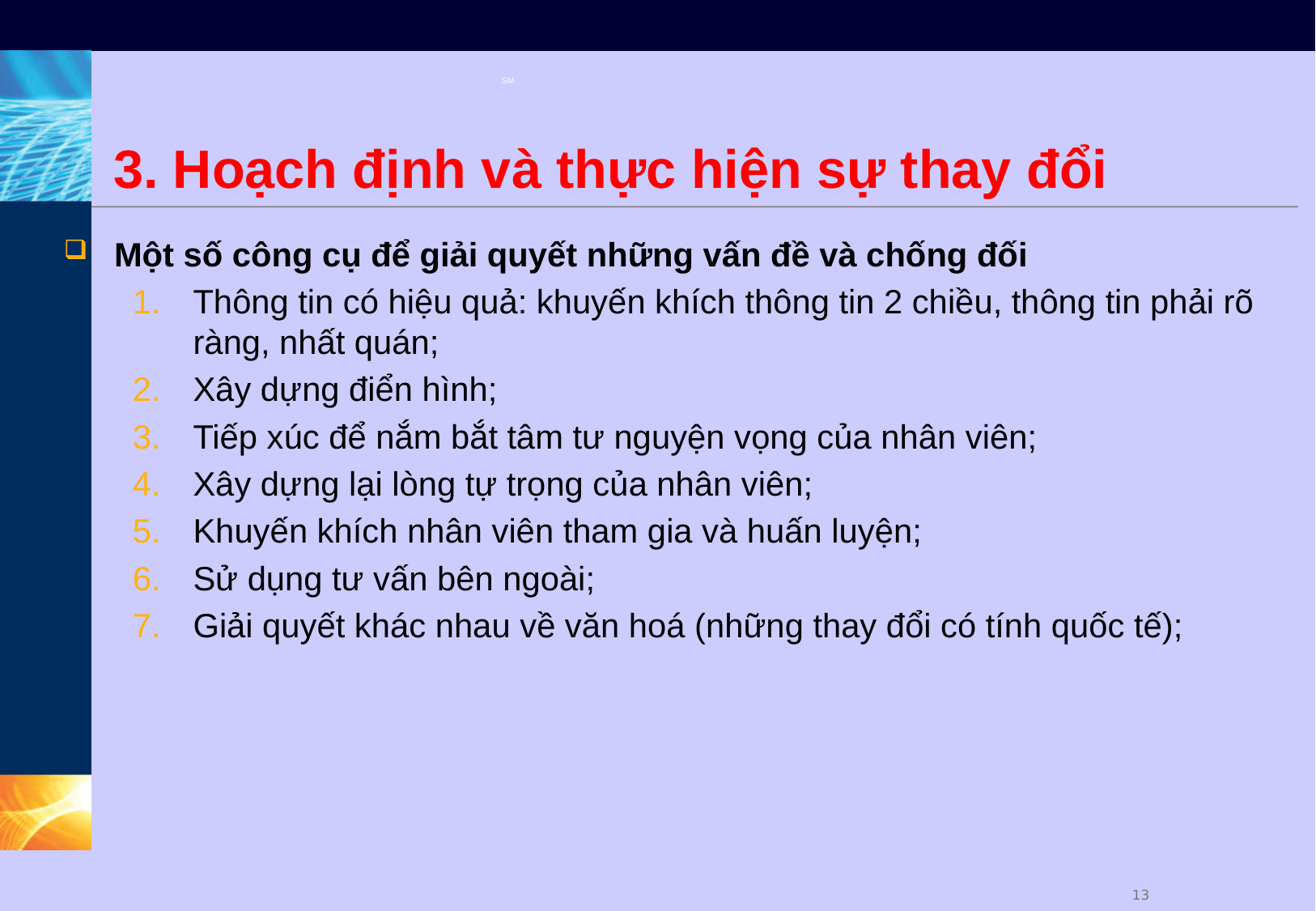

# 3. Hoạch định và thực hiện sự thay đổi
Một số công cụ để giải quyết những vấn đề và chống đối
Thông tin có hiệu quả: khuyến khích thông tin 2 chiều, thông tin phải rõ ràng, nhất quán;
Xây dựng điển hình;
Tiếp xúc để nắm bắt tâm tư nguyện vọng của nhân viên;
Xây dựng lại lòng tự trọng của nhân viên;
Khuyến khích nhân viên tham gia và huấn luyện;
Sử dụng tư vấn bên ngoài;
Giải quyết khác nhau về văn hoá (những thay đổi có tính quốc tế);

13